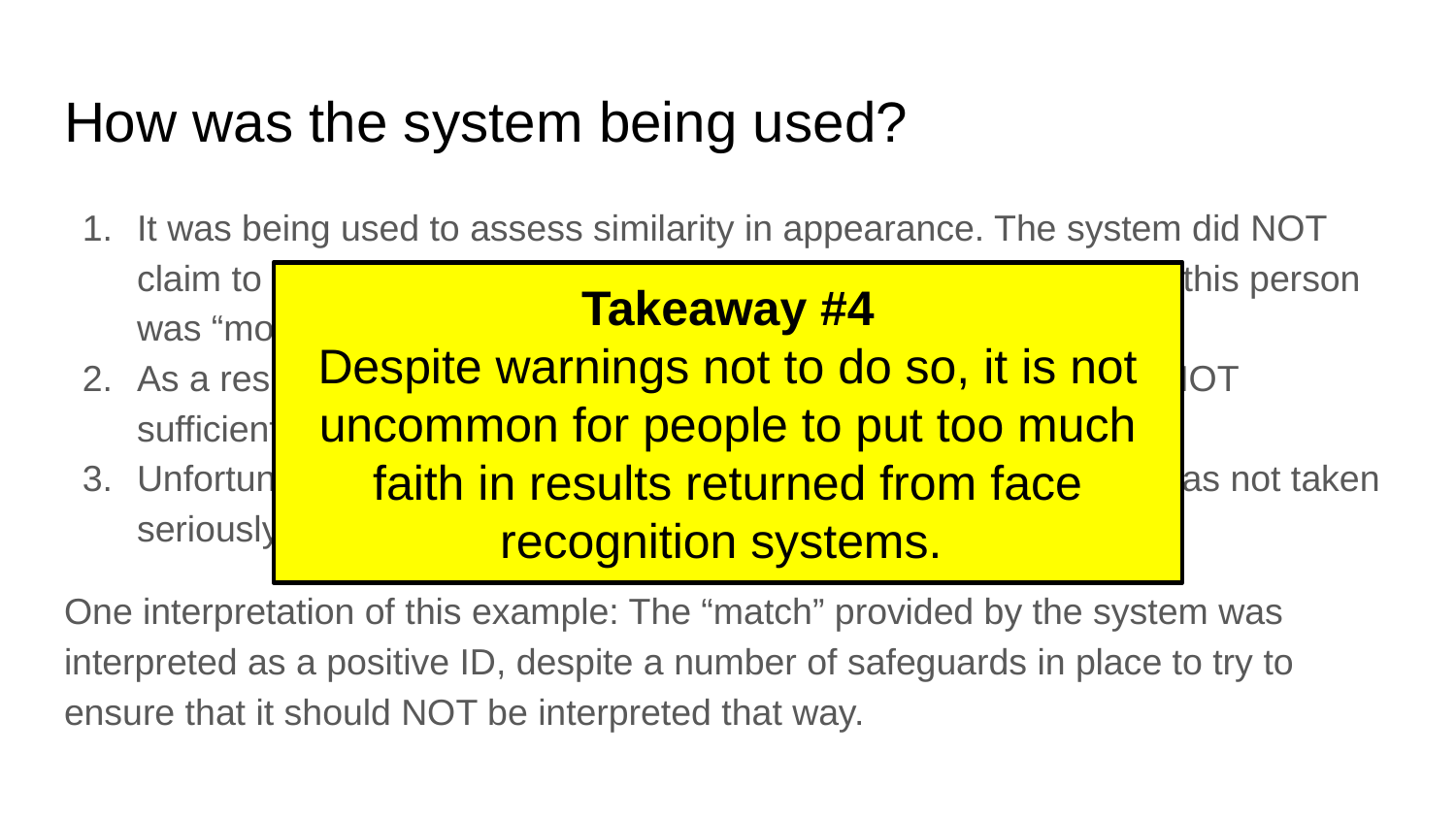

# How was the system being used?
It was being used to assess similarity in appearance. The system did NOT claim to have high confidence of a match. It was only saying that this person was “more similar” than other people in the database.
As a result, the investigative lead report emphasized that it was NOT sufficient evidence for an arrest.
Unfortunately, in this case, the need for corroborating evidence was not taken seriously.
One interpretation of this example: The “match” provided by the system was interpreted as a positive ID, despite a number of safeguards in place to try to ensure that it should NOT be interpreted that way.

Takeaway #4
Despite warnings not to do so, it is not uncommon for people to put too much faith in results returned from face recognition systems.